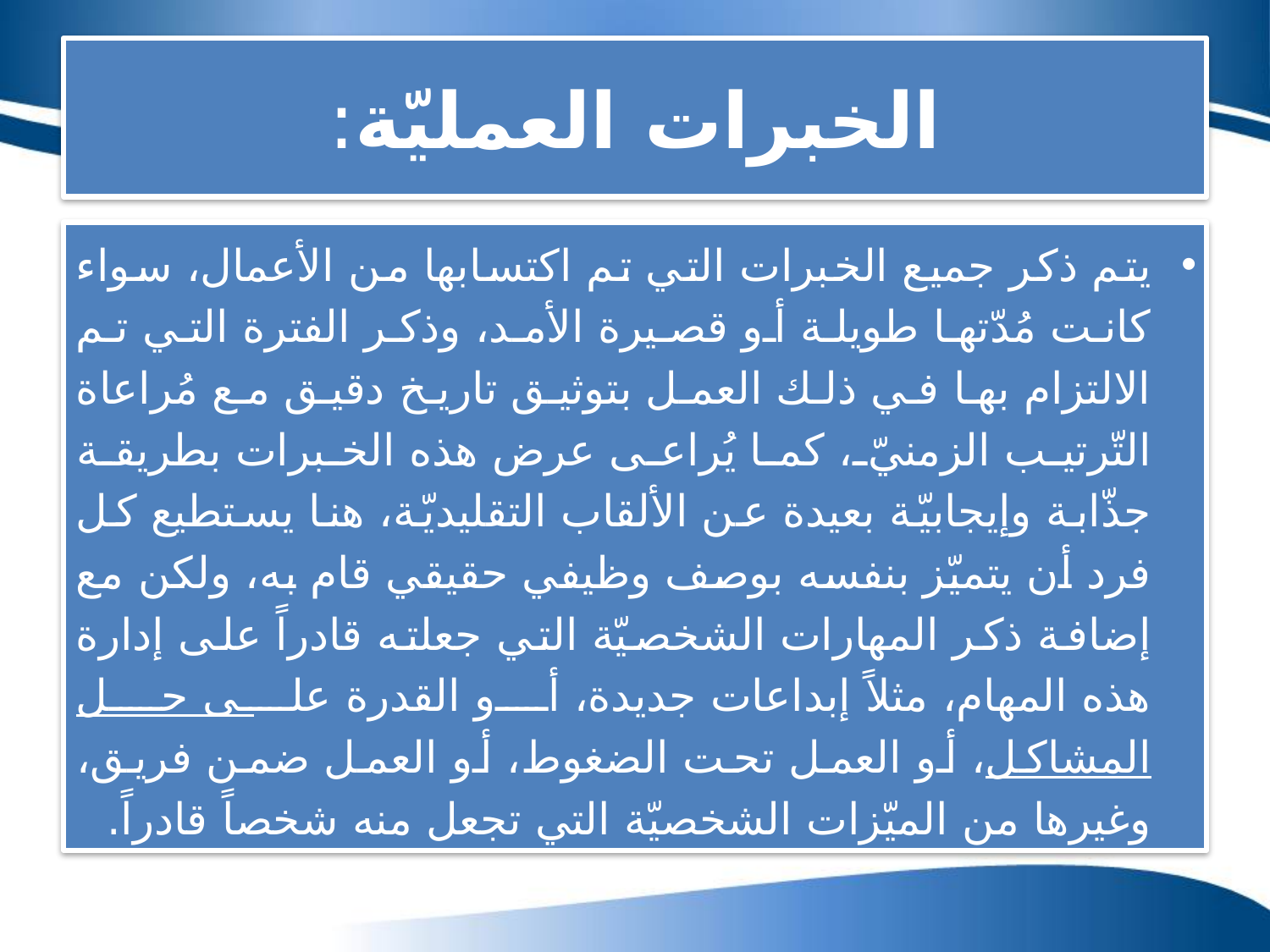

# الخبرات العمليّة:
يتم ذكر جميع الخبرات التي تم اكتسابها من الأعمال، سواء كانت مُدّتها طويلة أو قصيرة الأمد، وذكر الفترة التي تم الالتزام بها في ذلك العمل بتوثيق تاريخ دقيق مع مُراعاة التّرتيب الزمنيّ، كما يُراعى عرض هذه الخبرات بطريقة جذّابة وإيجابيّة بعيدة عن الألقاب التقليديّة، هنا يستطيع كل فرد أن يتميّز بنفسه بوصف وظيفي حقيقي قام به، ولكن مع إضافة ذكر المهارات الشخصيّة التي جعلته قادراً على إدارة هذه المهام، مثلاً إبداعات جديدة، أو القدرة على حل المشاكل، أو العمل تحت الضغوط، أو العمل ضمن فريق، وغيرها من الميّزات الشخصيّة التي تجعل منه شخصاً قادراً.